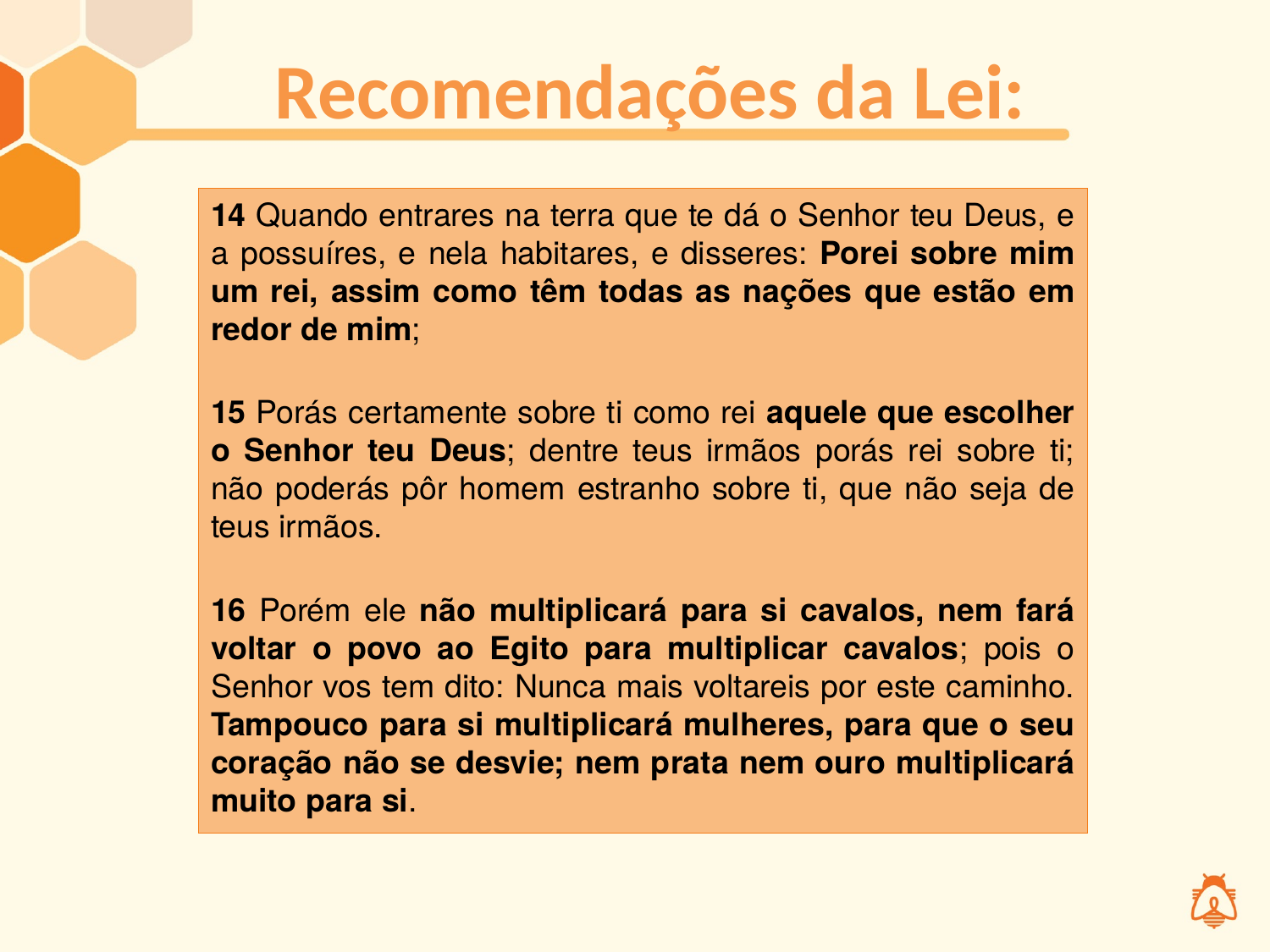

# Recomendações da Lei:
14 Quando entrares na terra que te dá o Senhor teu Deus, e a possuíres, e nela habitares, e disseres: Porei sobre mim um rei, assim como têm todas as nações que estão em redor de mim;
15 Porás certamente sobre ti como rei aquele que escolher o Senhor teu Deus; dentre teus irmãos porás rei sobre ti; não poderás pôr homem estranho sobre ti, que não seja de teus irmãos.
16 Porém ele não multiplicará para si cavalos, nem fará voltar o povo ao Egito para multiplicar cavalos; pois o Senhor vos tem dito: Nunca mais voltareis por este caminho.
Tampouco para si multiplicará mulheres, para que o seu coração não se desvie; nem prata nem ouro multiplicará muito para si.